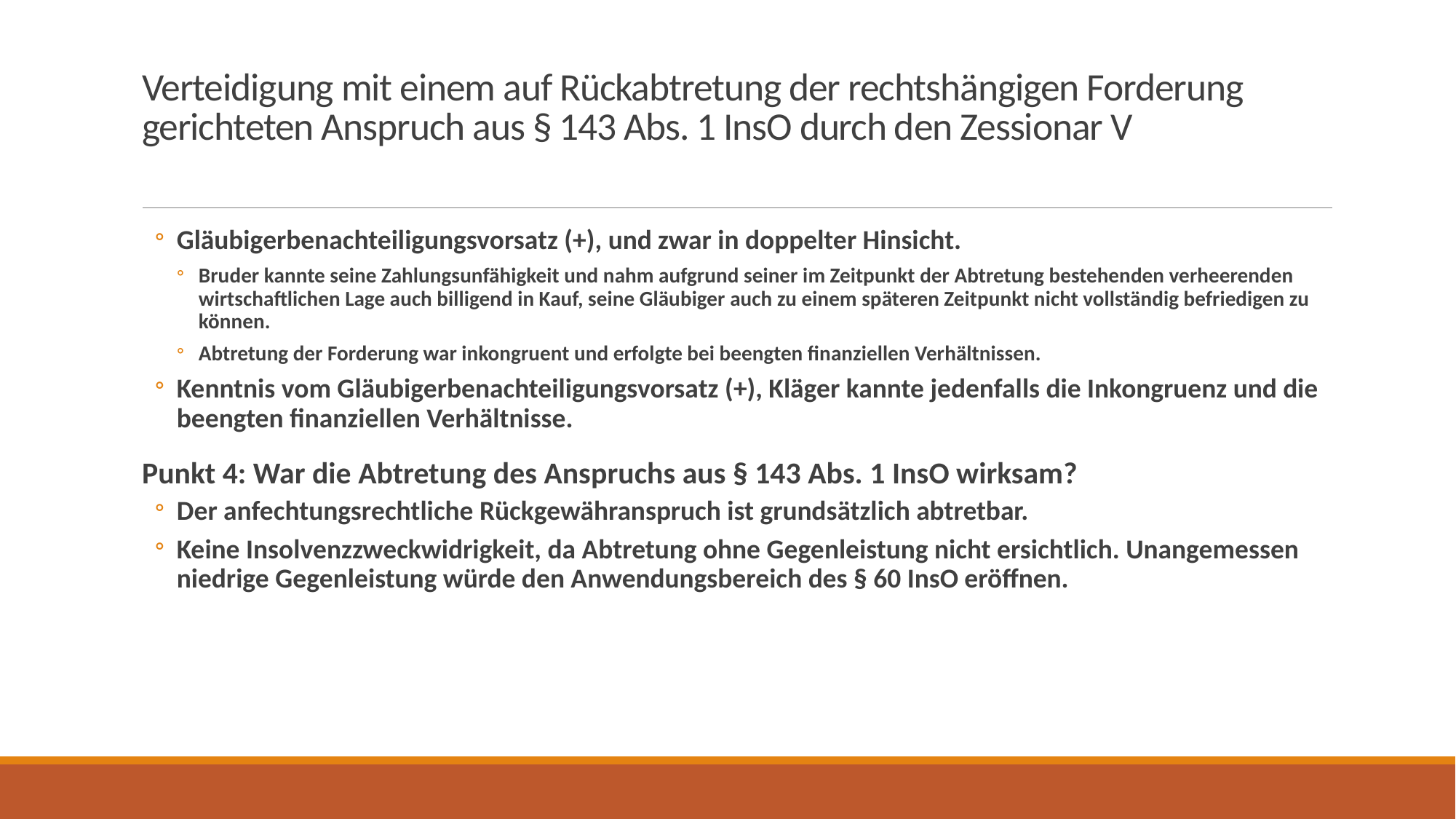

# Verteidigung mit einem auf Rückabtretung der rechtshängigen Forderung gerichteten Anspruch aus § 143 Abs. 1 InsO durch den Zessionar V
Gläubigerbenachteiligungsvorsatz (+), und zwar in doppelter Hinsicht.
Bruder kannte seine Zahlungsunfähigkeit und nahm aufgrund seiner im Zeitpunkt der Abtretung bestehenden verheerenden wirtschaftlichen Lage auch billigend in Kauf, seine Gläubiger auch zu einem späteren Zeitpunkt nicht vollständig befriedigen zu können.
Abtretung der Forderung war inkongruent und erfolgte bei beengten finanziellen Verhältnissen.
Kenntnis vom Gläubigerbenachteiligungsvorsatz (+), Kläger kannte jedenfalls die Inkongruenz und die beengten finanziellen Verhältnisse.
Punkt 4: War die Abtretung des Anspruchs aus § 143 Abs. 1 InsO wirksam?
Der anfechtungsrechtliche Rückgewähranspruch ist grundsätzlich abtretbar.
Keine Insolvenzzweckwidrigkeit, da Abtretung ohne Gegenleistung nicht ersichtlich. Unangemessen niedrige Gegenleistung würde den Anwendungsbereich des § 60 InsO eröffnen.